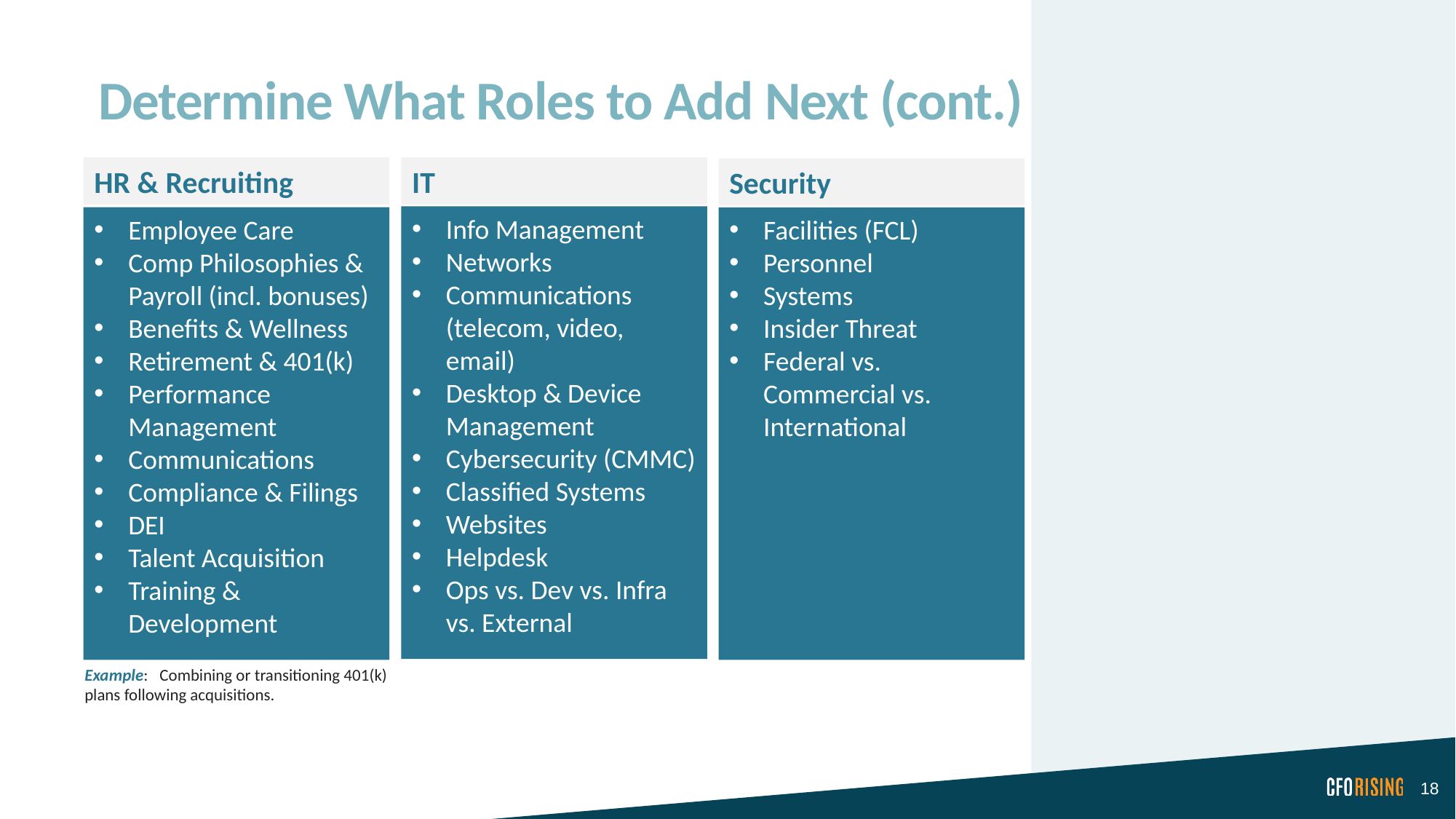

# Determine What Roles to Add Next (cont.)
HR & Recruiting
IT
Security
Info Management
Networks
Communications (telecom, video, email)
Desktop & Device Management
Cybersecurity (CMMC)
Classified Systems
Websites
Helpdesk
Ops vs. Dev vs. Infra vs. External
Employee Care
Comp Philosophies & Payroll (incl. bonuses)
Benefits & Wellness
Retirement & 401(k)
Performance Management
Communications
Compliance & Filings
DEI
Talent Acquisition
Training & Development
Facilities (FCL)
Personnel
Systems
Insider Threat
Federal vs. Commercial vs. International
Example:   Combining or transitioning 401(k) plans following acquisitions.
18